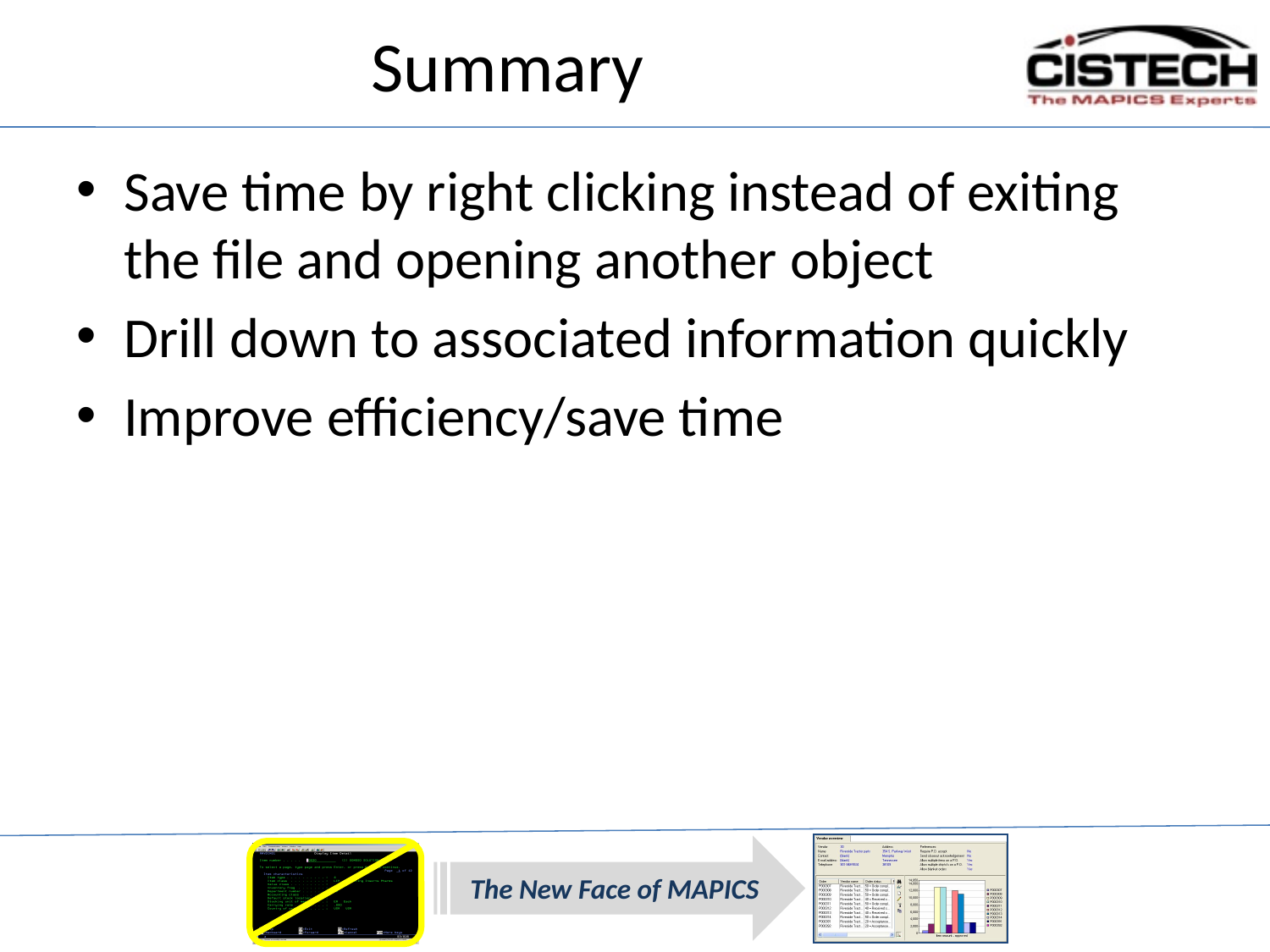

# Summary
Save time by right clicking instead of exiting the file and opening another object
Drill down to associated information quickly
Improve efficiency/save time